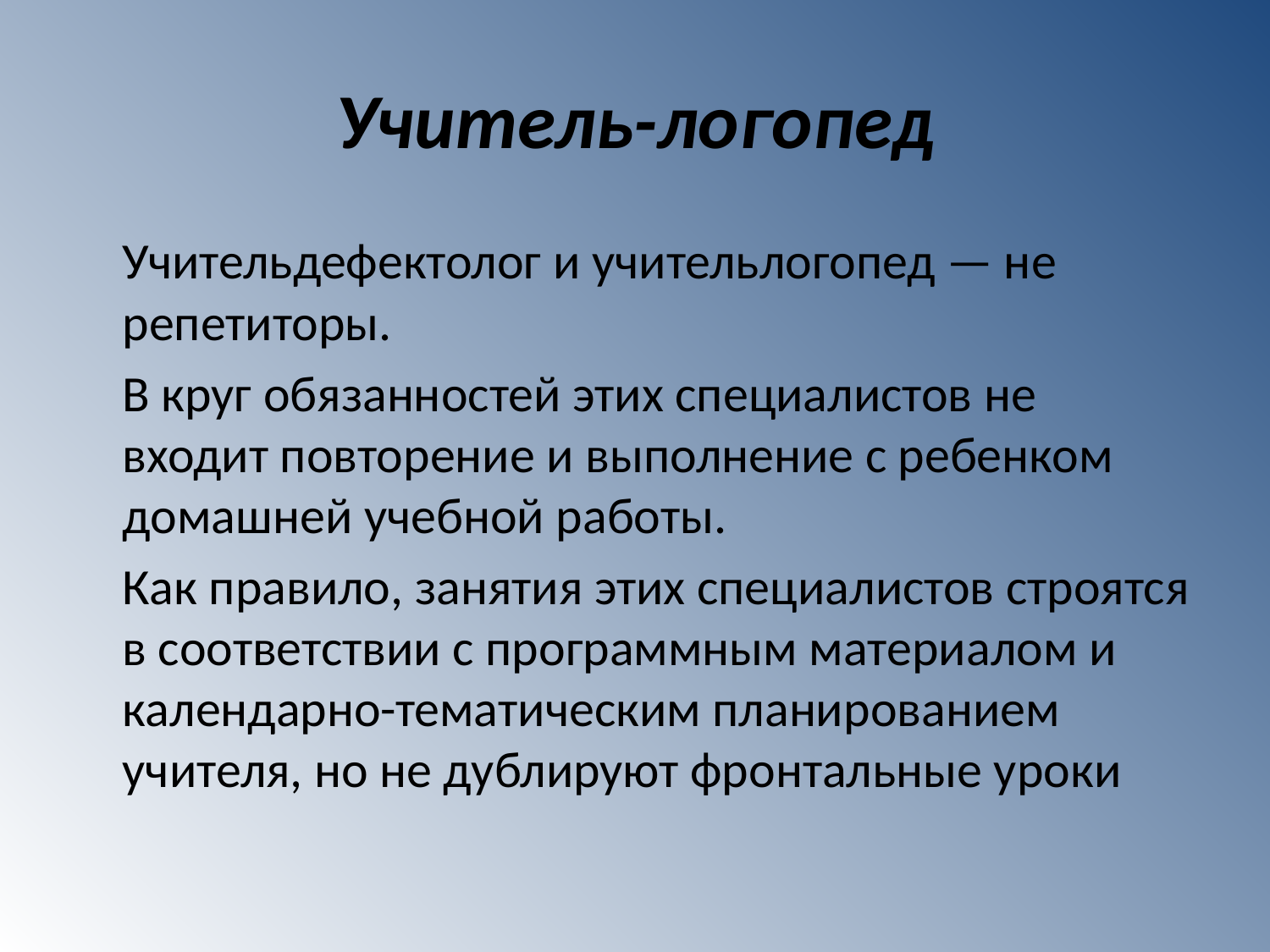

# Учитель-логопед
	Учительдефектолог и учительлогопед — не репетиторы.
	В круг обязанностей этих специалистов не входит повторение и выполнение с ребенком домашней учебной работы.
	Как правило, занятия этих специалистов строятся в соответствии с программным материалом и календарно-тематическим планированием учителя, но не дублируют фронтальные уроки